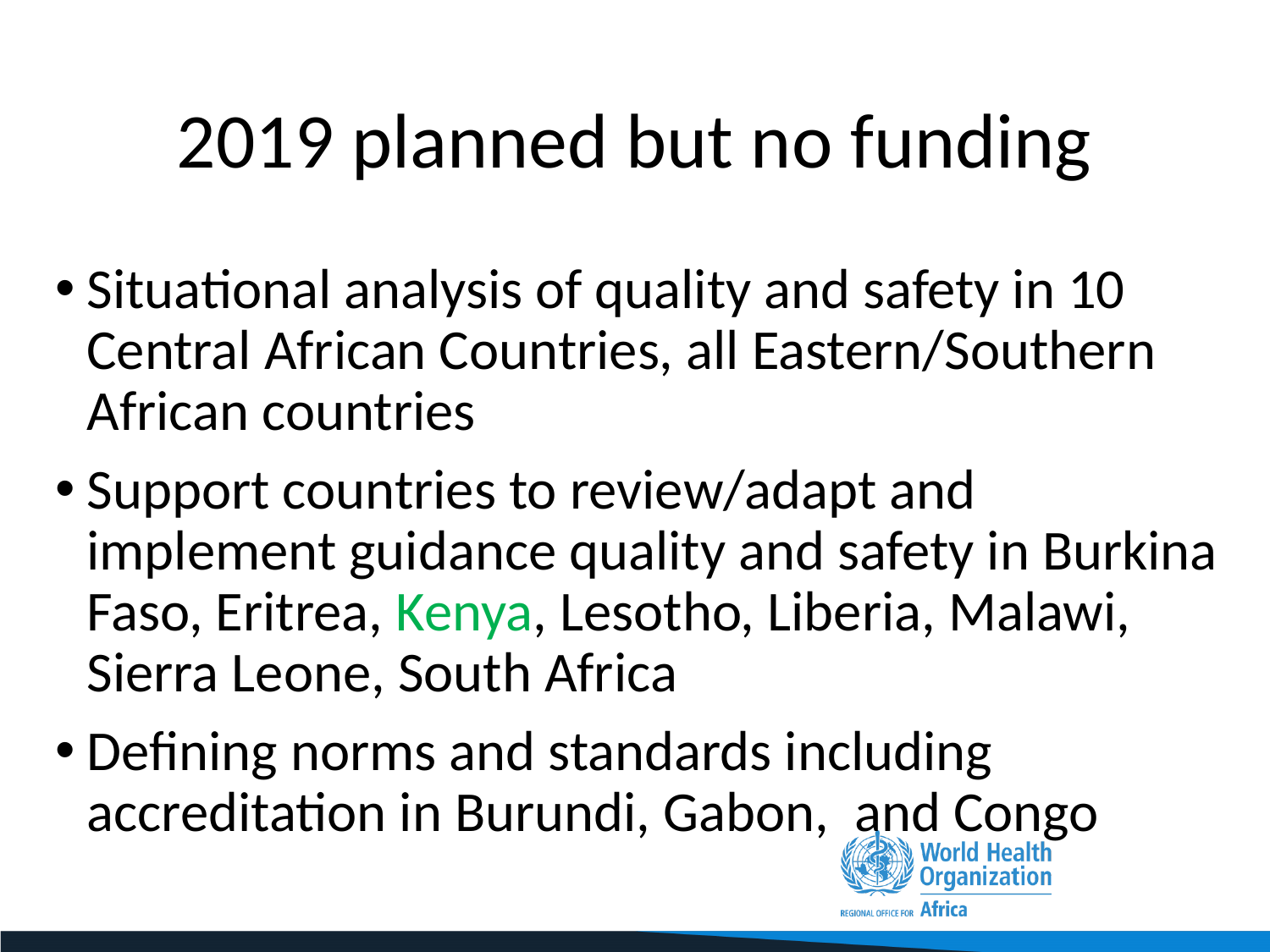

# 2019 planned but no funding
Situational analysis of quality and safety in 10 Central African Countries, all Eastern/Southern African countries
Support countries to review/adapt and implement guidance quality and safety in Burkina Faso, Eritrea, Kenya, Lesotho, Liberia, Malawi, Sierra Leone, South Africa
Defining norms and standards including accreditation in Burundi, Gabon,  and Congo